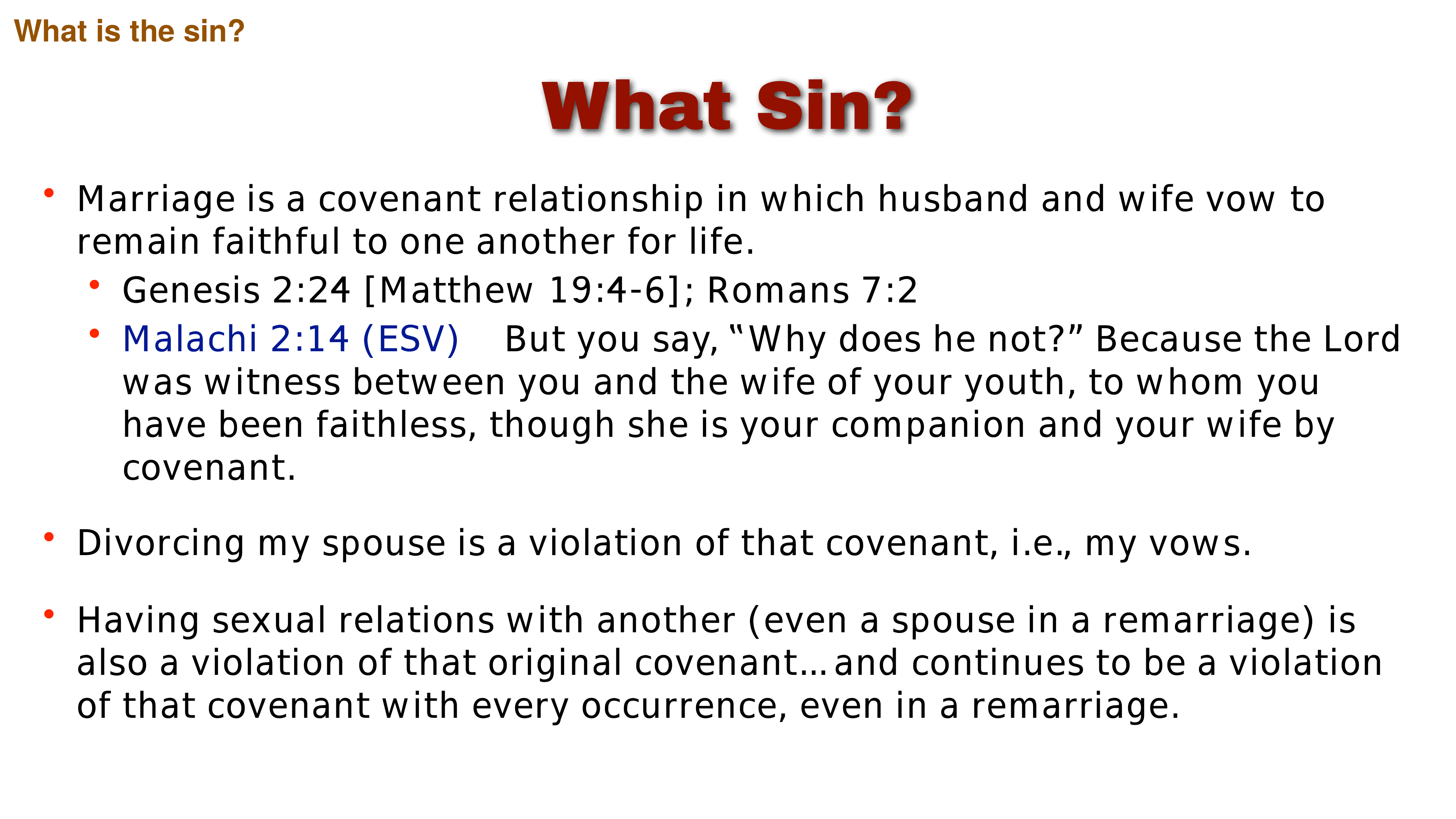

What is the sin?
What Sin?
Marriage is a covenant relationship in which husband and wife vow to remain faithful to one another for life.
Genesis 2:24 [Matthew 19:4-6]; Romans 7:2
Malachi 2:14 (ESV) 	But you say, “Why does he not?” Because the Lord was witness between you and the wife of your youth, to whom you have been faithless, though she is your companion and your wife by covenant.
Divorcing my spouse is a violation of that covenant, i.e., my vows.
Having sexual relations with another (even a spouse in a remarriage) is also a violation of that original covenant…and continues to be a violation of that covenant with every occurrence, even in a remarriage.